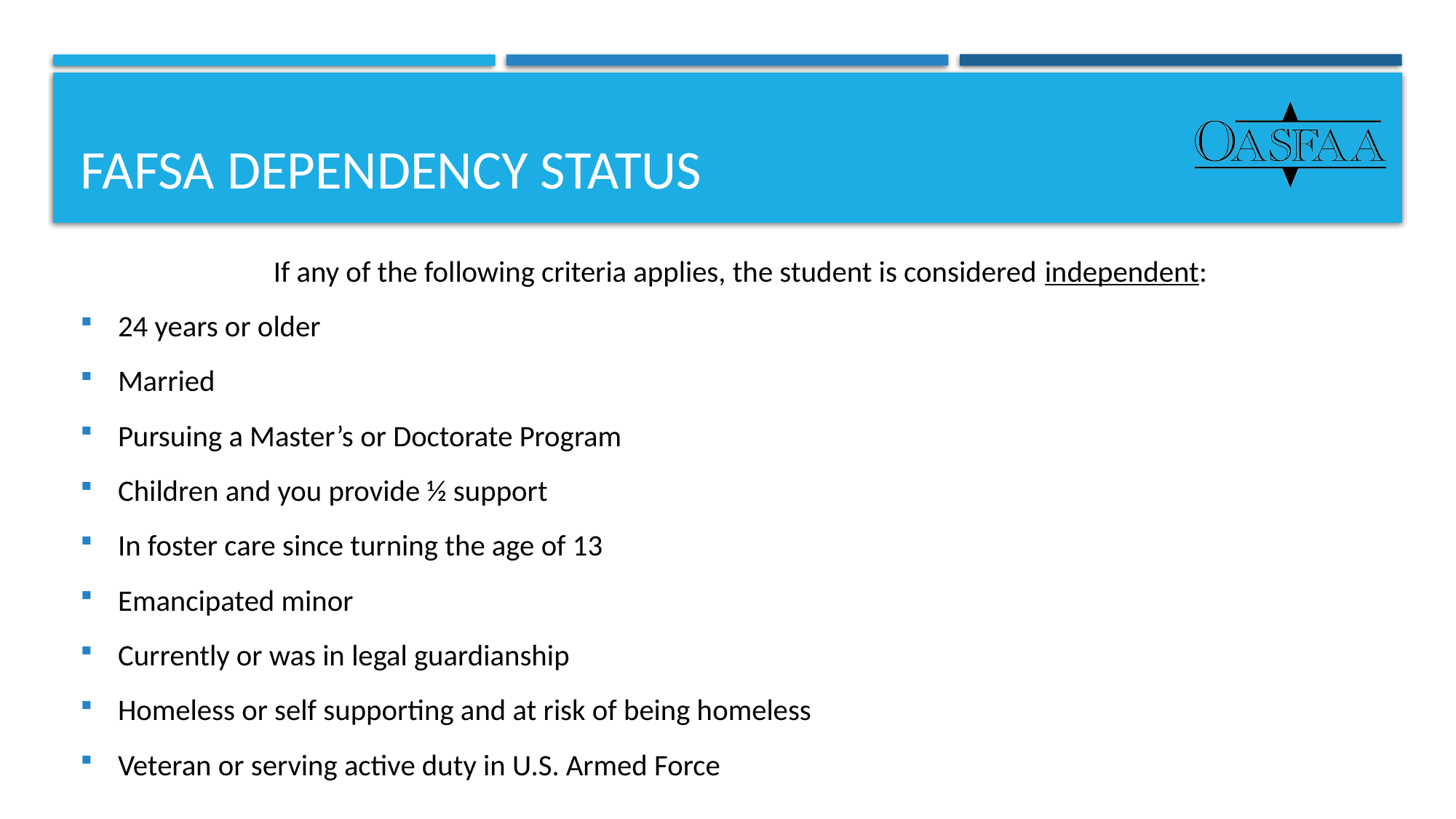

# FAfSA Dependency status
If any of the following criteria applies, the student is considered independent:
24 years or older
Married
Pursuing a Master’s or Doctorate Program
Children and you provide ½ support
In foster care since turning the age of 13
Emancipated minor
Currently or was in legal guardianship
Homeless or self supporting and at risk of being homeless
Veteran or serving active duty in U.S. Armed Force